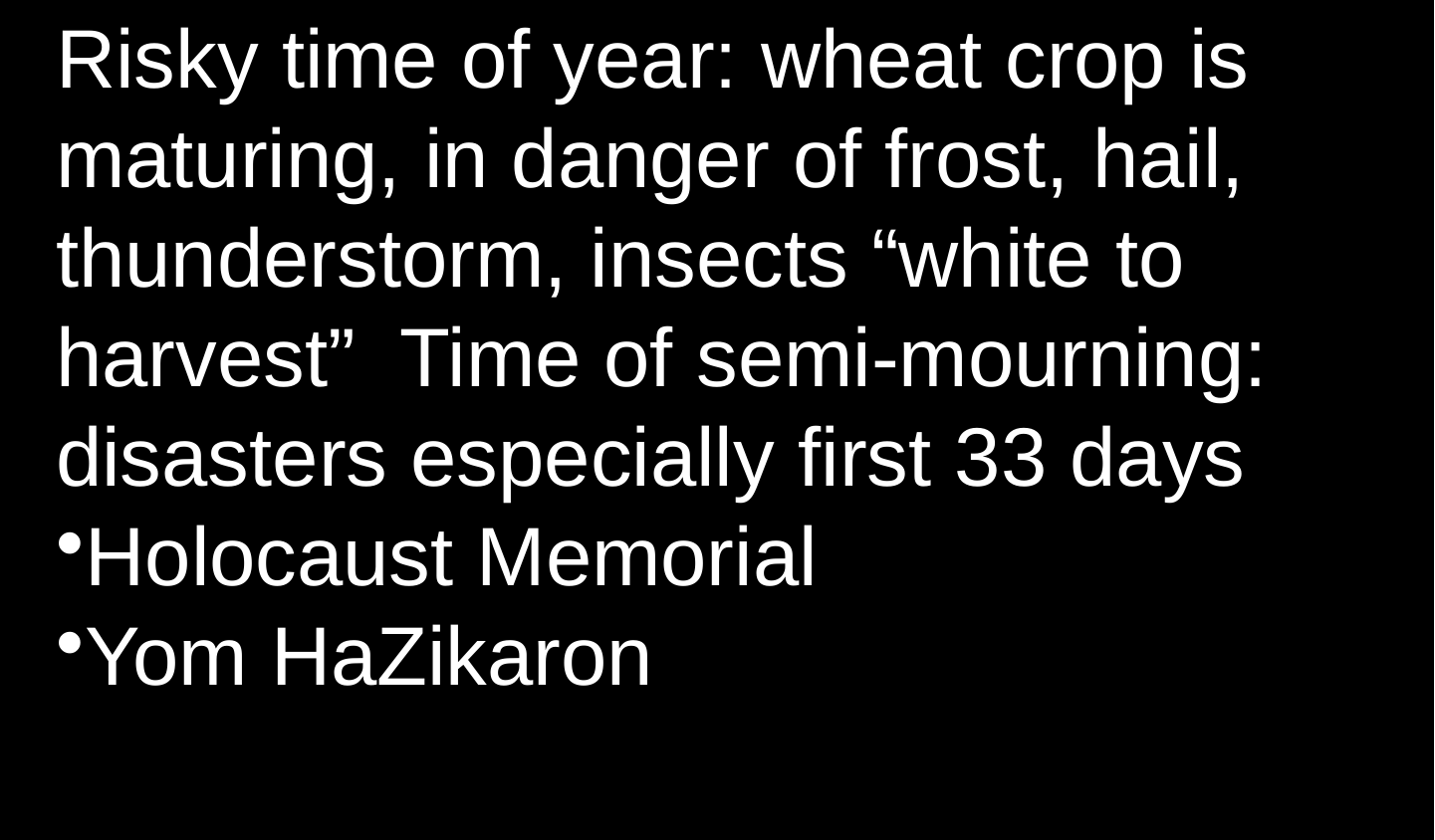

Risky time of year: wheat crop is maturing, in danger of frost, hail, thunderstorm, insects “white to harvest”  Time of semi-mourning: disasters especially first 33 days
Holocaust Memorial
Yom HaZikaron